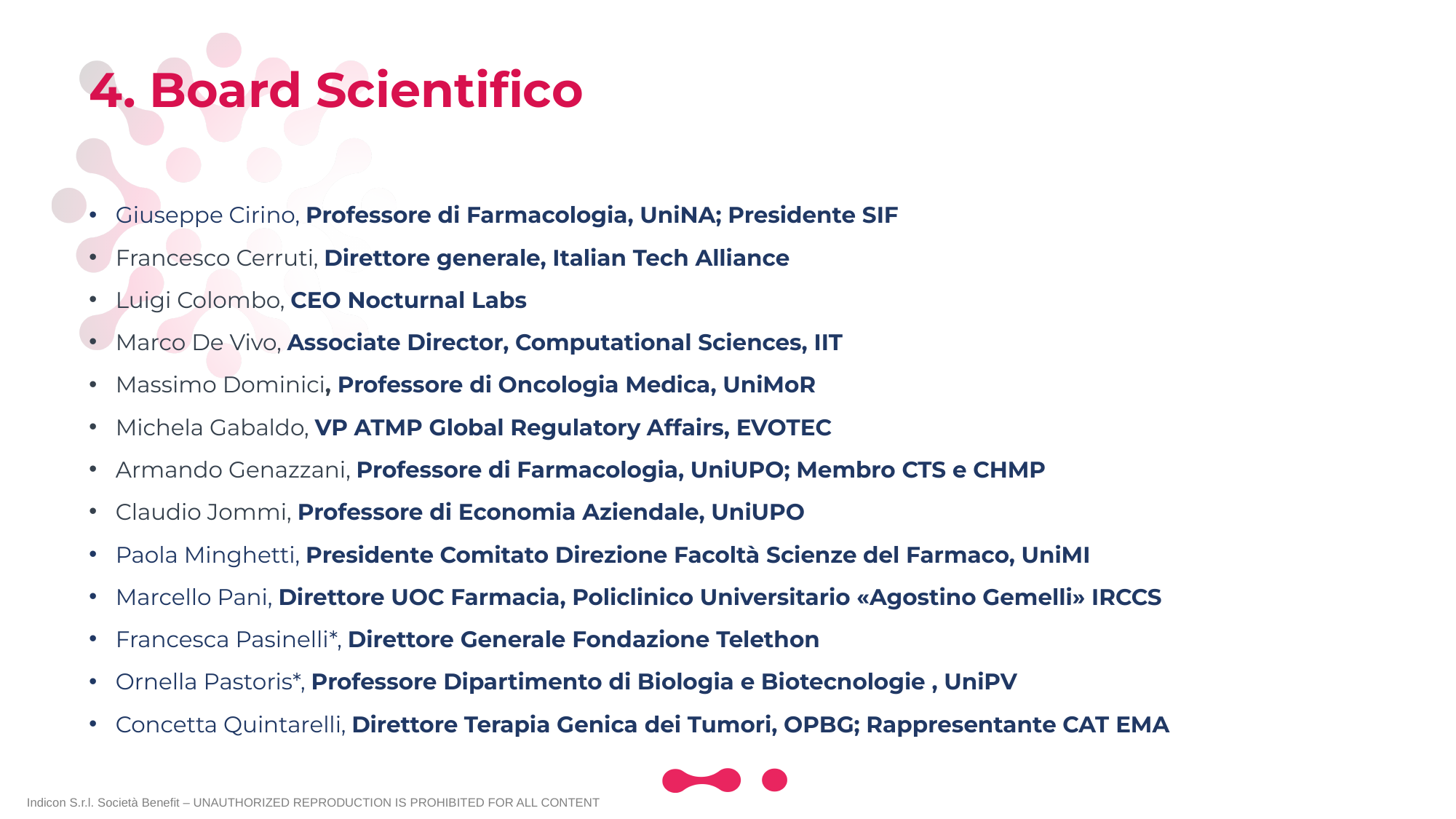

# 4. Board Scientifico
Giuseppe Cirino, Professore di Farmacologia, UniNA; Presidente SIF
Francesco Cerruti, Direttore generale, Italian Tech Alliance
Luigi Colombo, CEO Nocturnal Labs
Marco De Vivo, Associate Director, Computational Sciences, IIT
Massimo Dominici, Professore di Oncologia Medica, UniMoR
Michela Gabaldo, VP ATMP Global Regulatory Affairs, EVOTEC
Armando Genazzani, Professore di Farmacologia, UniUPO; Membro CTS e CHMP
Claudio Jommi, Professore di Economia Aziendale, UniUPO
Paola Minghetti, Presidente Comitato Direzione Facoltà Scienze del Farmaco, UniMI
Marcello Pani, Direttore UOC Farmacia, Policlinico Universitario «Agostino Gemelli» IRCCS
Francesca Pasinelli*, Direttore Generale Fondazione Telethon
Ornella Pastoris*, Professore Dipartimento di Biologia e Biotecnologie , UniPV
Concetta Quintarelli, Direttore Terapia Genica dei Tumori, OPBG; Rappresentante CAT EMA

Indicon S.r.l. Società Benefit – UNAUTHORIZED REPRODUCTION IS PROHIBITED FOR ALL CONTENT